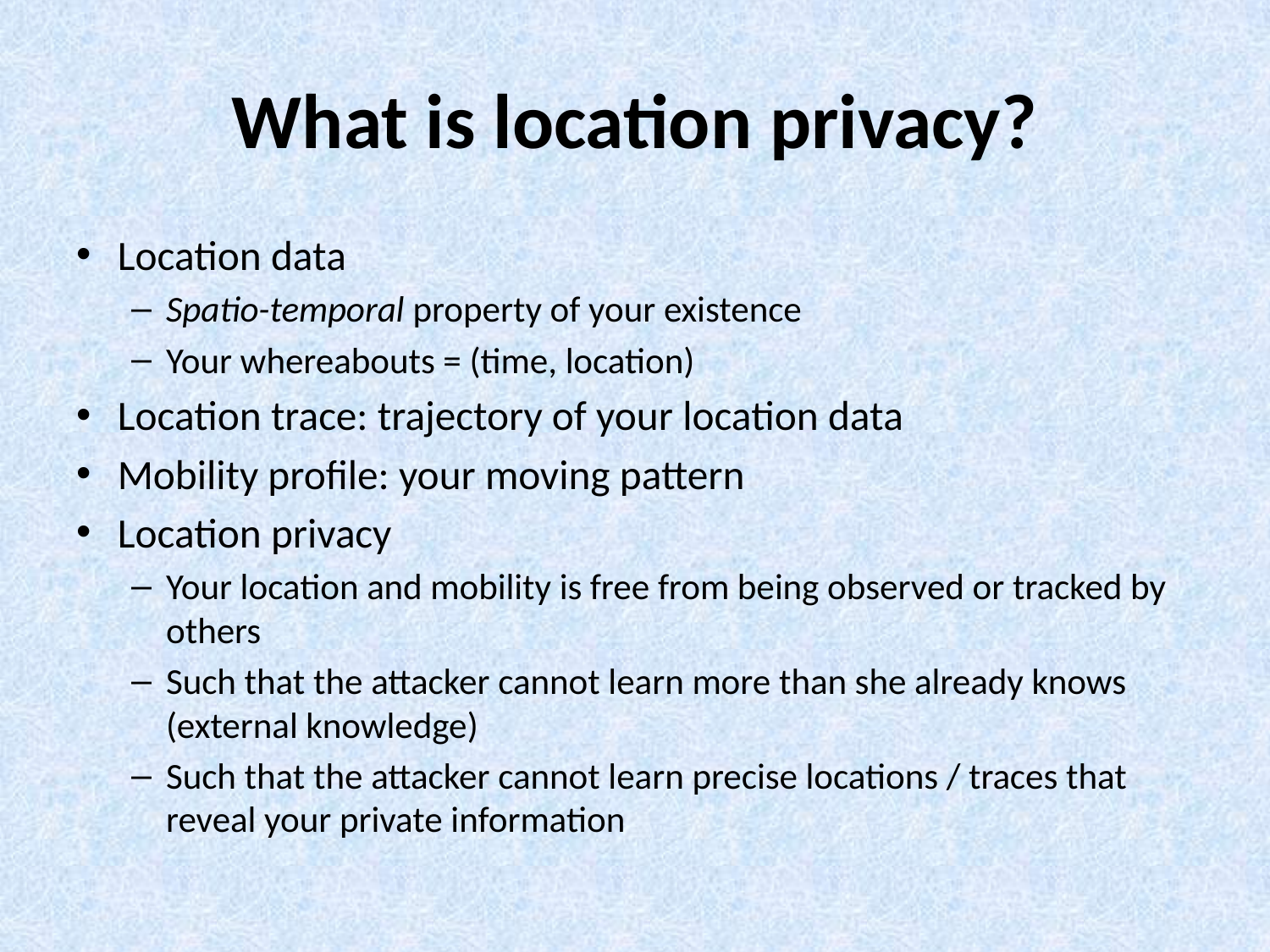

# What is location privacy?
Location data
Spatio-temporal property of your existence
Your whereabouts = (time, location)
Location trace: trajectory of your location data
Mobility profile: your moving pattern
Location privacy
Your location and mobility is free from being observed or tracked by others
Such that the attacker cannot learn more than she already knows (external knowledge)
Such that the attacker cannot learn precise locations / traces that reveal your private information